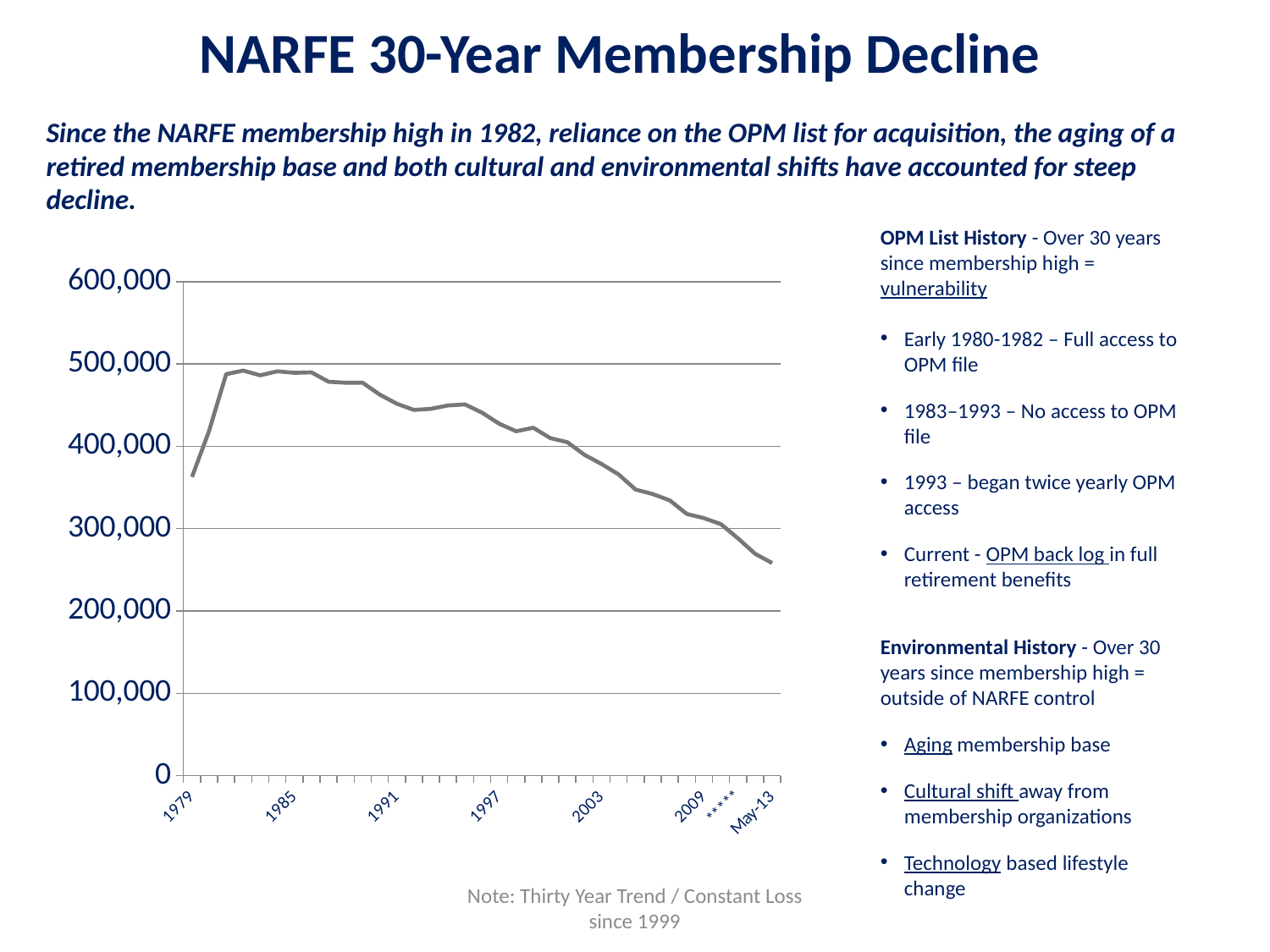

NARFE 30-Year Membership Decline

Since the NARFE membership high in 1982, reliance on the OPM list for acquisition, the aging of a retired membership base and both cultural and environmental shifts have accounted for steep decline.

OPM List History - Over 30 years since membership high = vulnerability

Early 1980-1982 – Full access to OPM file

1983–1993 – No access to OPM file

1993 – began twice yearly OPM access

Current - OPM back log in full retirement benefits

Environmental History - Over 30 years since membership high = outside of NARFE control

Aging membership base

Cultural shift away from membership organizations

Technology based lifestyle change

### Chart

| Category | Series 1 |
|---|---|
| 1979 | 362736.0 |
|  | 418540.0 |
|  | 487571.0 |
| 1982 | 491876.0 |
|  | 486193.0 |
|  | 491067.0 |
| 1985 | 489217.0 |
|  | 489758.0 |
|  | 478370.0 |
| 1988 | 477148.0 |
|  | 477148.0 |
|  | 462772.0 |
| 1991 | 451717.0 |
|  | 444119.0 |
|  | 445449.0 |
| 1994 | 449589.0 |
|  | 450775.0 |
|  | 440775.0 |
| 1997 | 427426.0 |
|  | 418245.0 |
|  | 422520.0 |
| 2000 | 409909.0 |
|  | 404909.0 |
|  | 389649.0 |
| 2003 | 378461.0 |
|  | 365821.0 |
|  | 347419.0 |
| 2006 | 341966.0 |
|  | 334310.0 |
|  | 317774.0 |
| 2009 | 312734.0 |
|  | 305426.0 |
| ***** | 288081.0 |
| 2012 | 269347.0 |
| May-13 | 258111.0 |
Note: Thirty Year Trend / Constant Loss since 1999